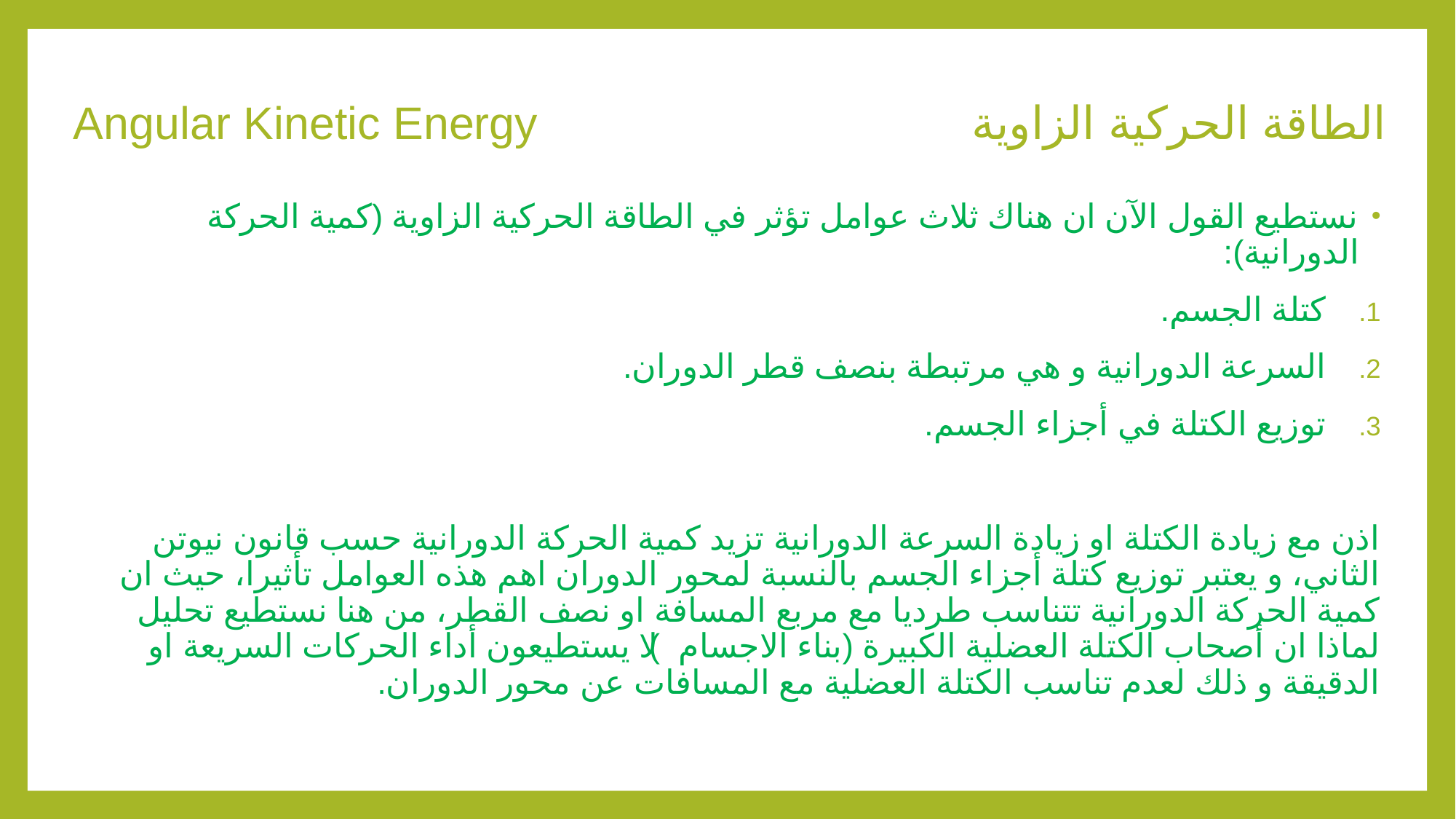

# الطاقة الحركية الزاوية                                  Angular Kinetic Energy
نستطيع القول الآن ان هناك ثلاث عوامل تؤثر في الطاقة الحركية الزاوية (كمية الحركة الدورانية):
كتلة الجسم.
السرعة الدورانية و هي مرتبطة بنصف قطر الدوران.
توزيع الكتلة في أجزاء الجسم.

اذن مع زيادة الكتلة او زيادة السرعة الدورانية تزيد كمية الحركة الدورانية حسب قانون نيوتن الثاني، و يعتبر توزيع كتلة أجزاء الجسم بالنسبة لمحور الدوران اهم هذه العوامل تأثيرا، حيث ان كمية الحركة الدورانية تتناسب طرديا مع مربع المسافة او نصف القطر، من هنا نستطيع تحليل لماذا ان أصحاب الكتلة العضلية الكبيرة (بناء الاجسام) لا يستطيعون أداء الحركات السريعة او الدقيقة و ذلك لعدم تناسب الكتلة العضلية مع المسافات عن محور الدوران.